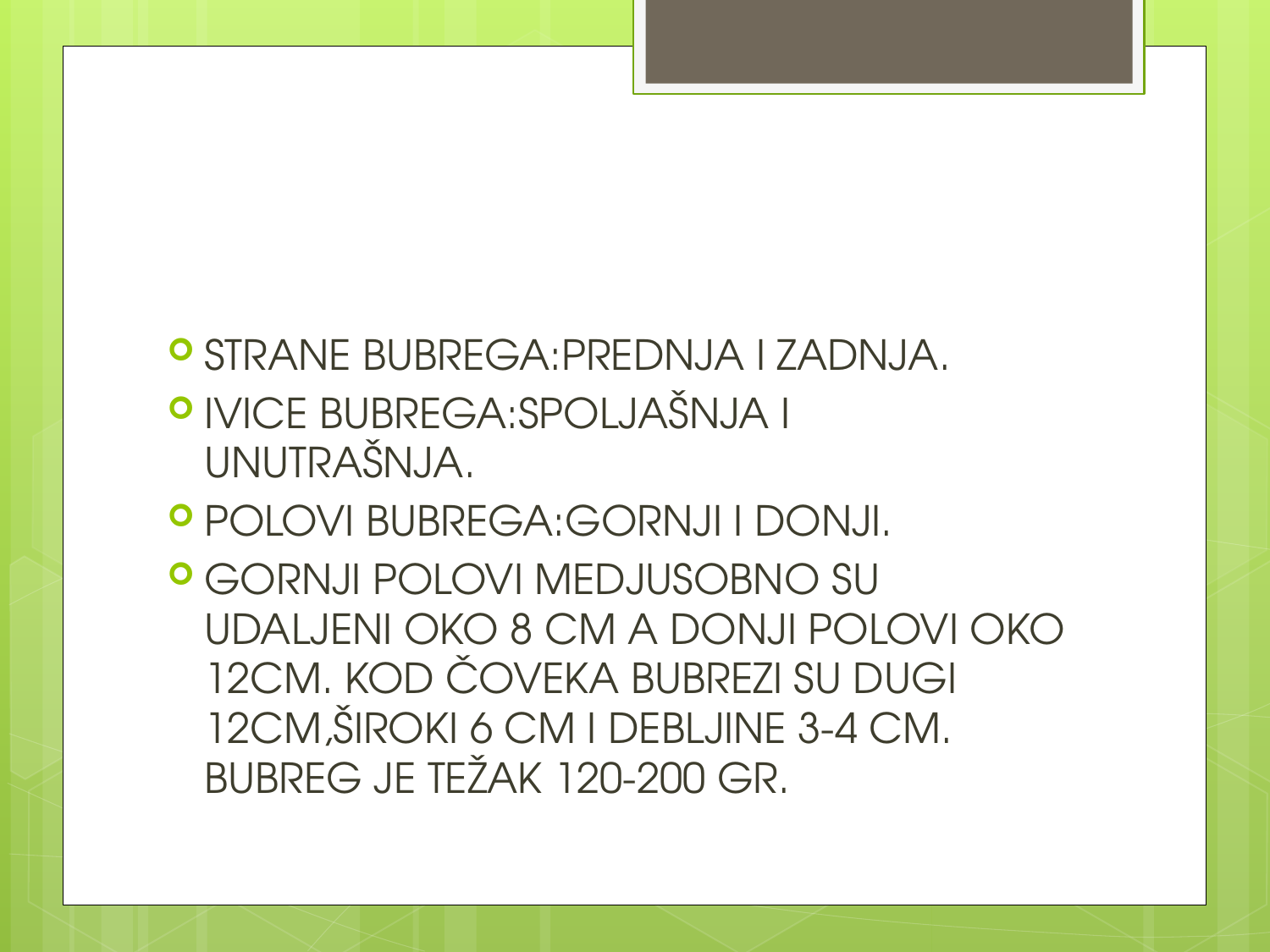

#
STRANE BUBREGA:PREDNJA I ZADNJA.
IVICE BUBREGA:SPOLJAŠNJA I UNUTRAŠNJA.
POLOVI BUBREGA:GORNJI I DONJI.
GORNJI POLOVI MEDJUSOBNO SU UDALJENI OKO 8 CM A DONJI POLOVI OKO 12CM. KOD ČOVEKA BUBREZI SU DUGI 12CM,ŠIROKI 6 CM I DEBLJINE 3-4 CM. BUBREG JE TEŽAK 120-200 GR.